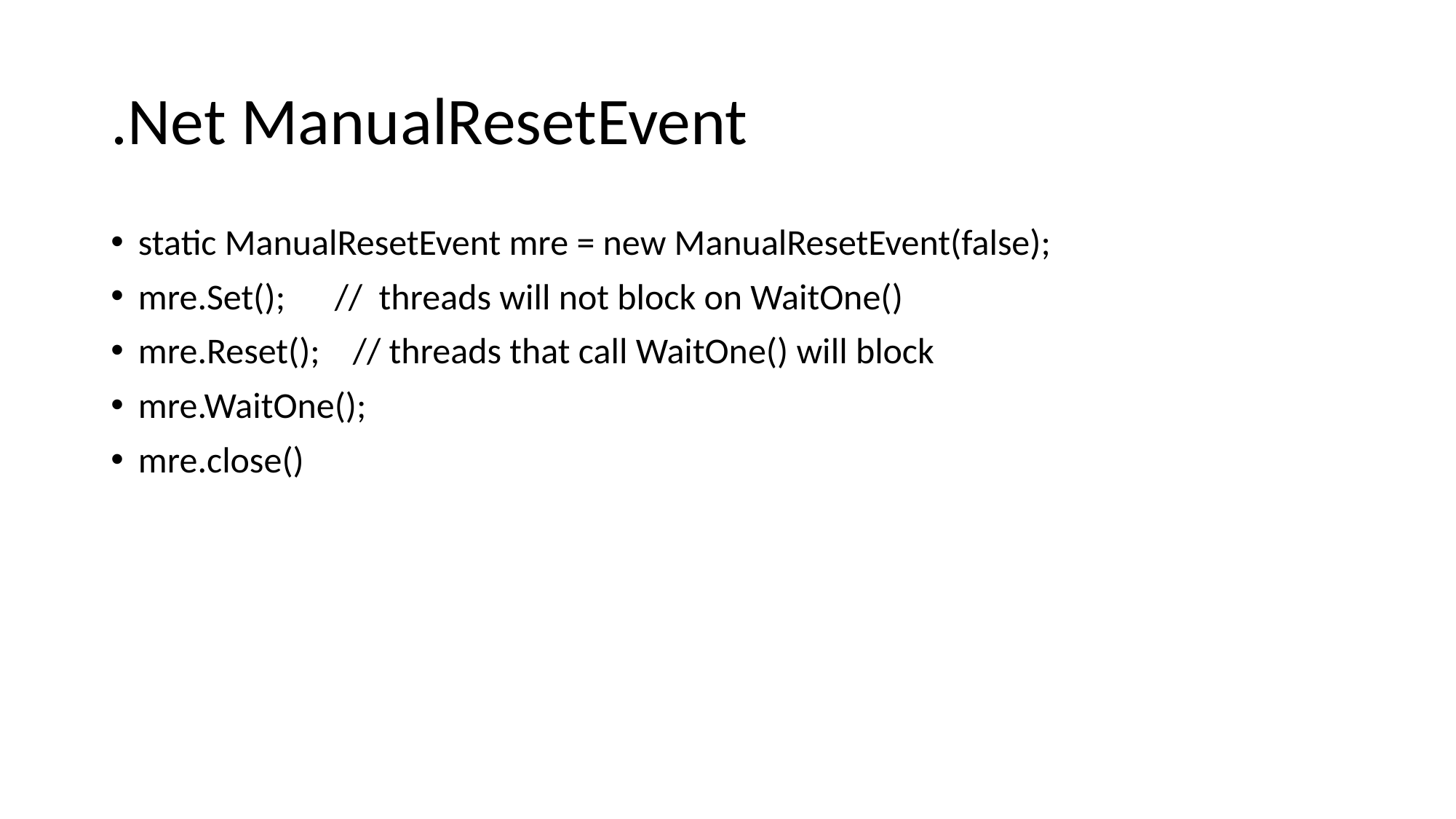

# .Net ManualResetEvent
static ManualResetEvent mre = new ManualResetEvent(false);
mre.Set();      //  threads will not block on WaitOne()
mre.Reset();    // threads that call WaitOne() will block
mre.WaitOne();
mre.close()
42